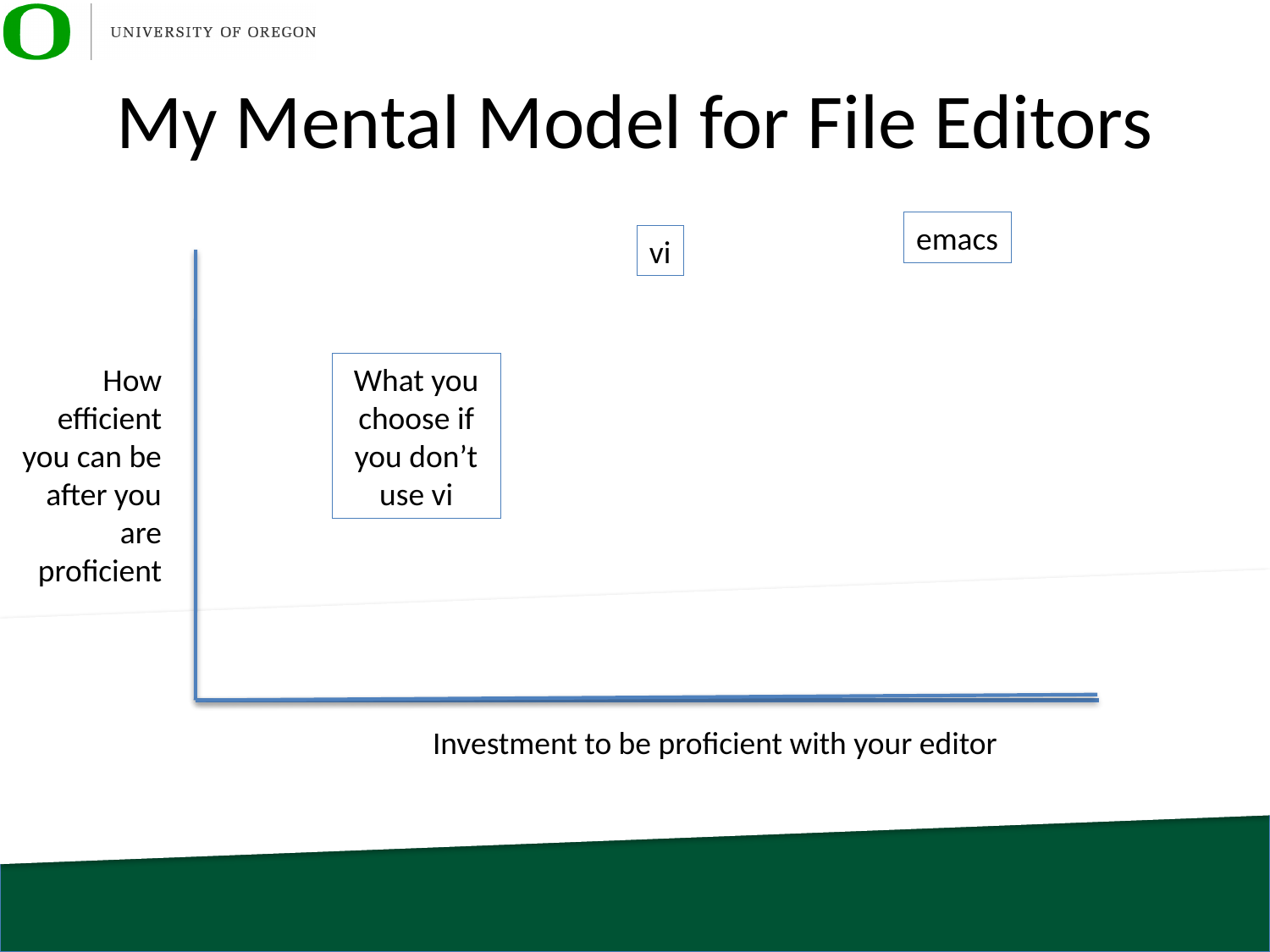

# My Mental Model for File Editors
emacs
vi
How efficient you can be after you are proficient
What you choose if you don’t use vi
Investment to be proficient with your editor